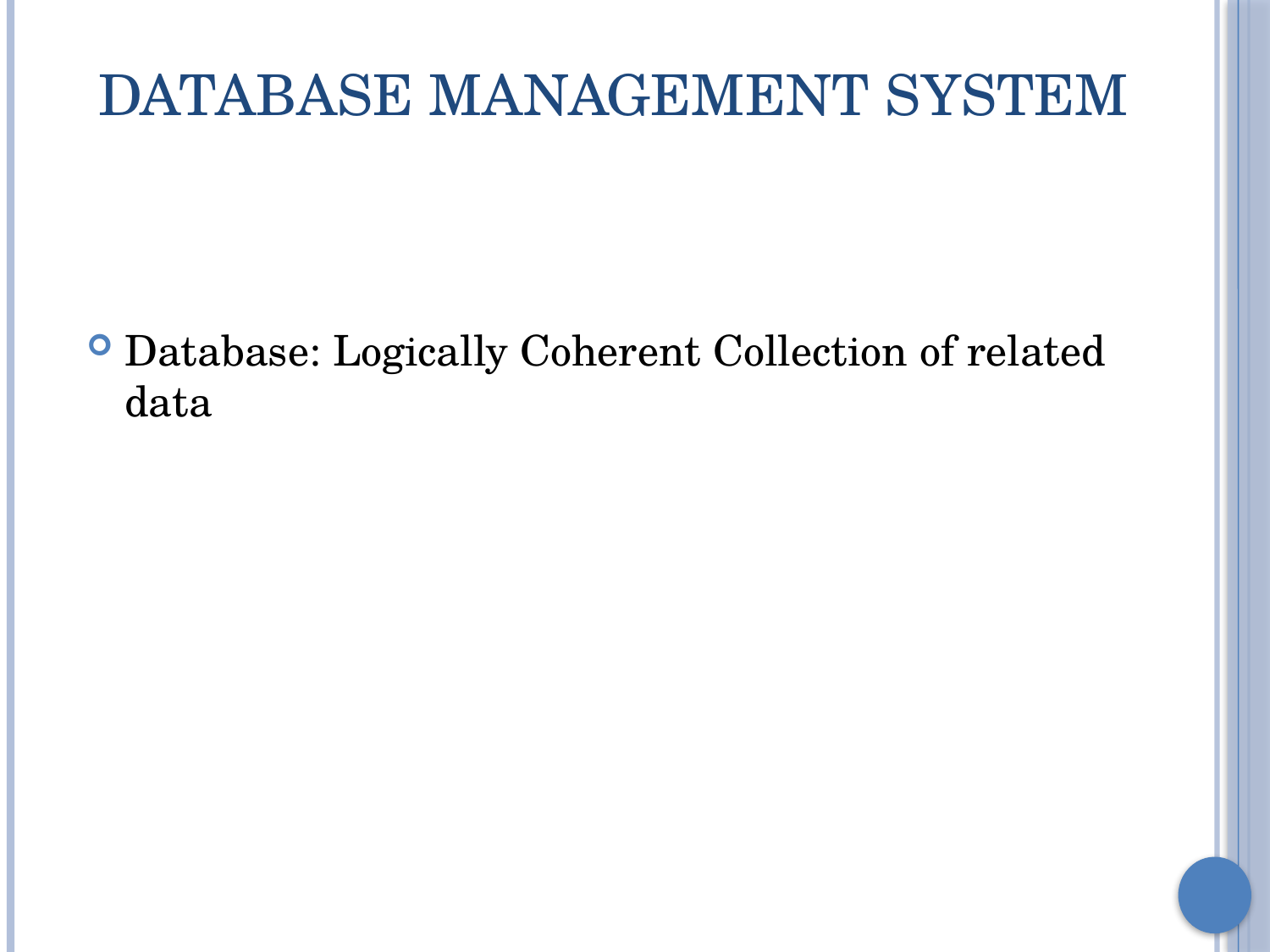

# Database Management System
Database: Logically Coherent Collection of related data